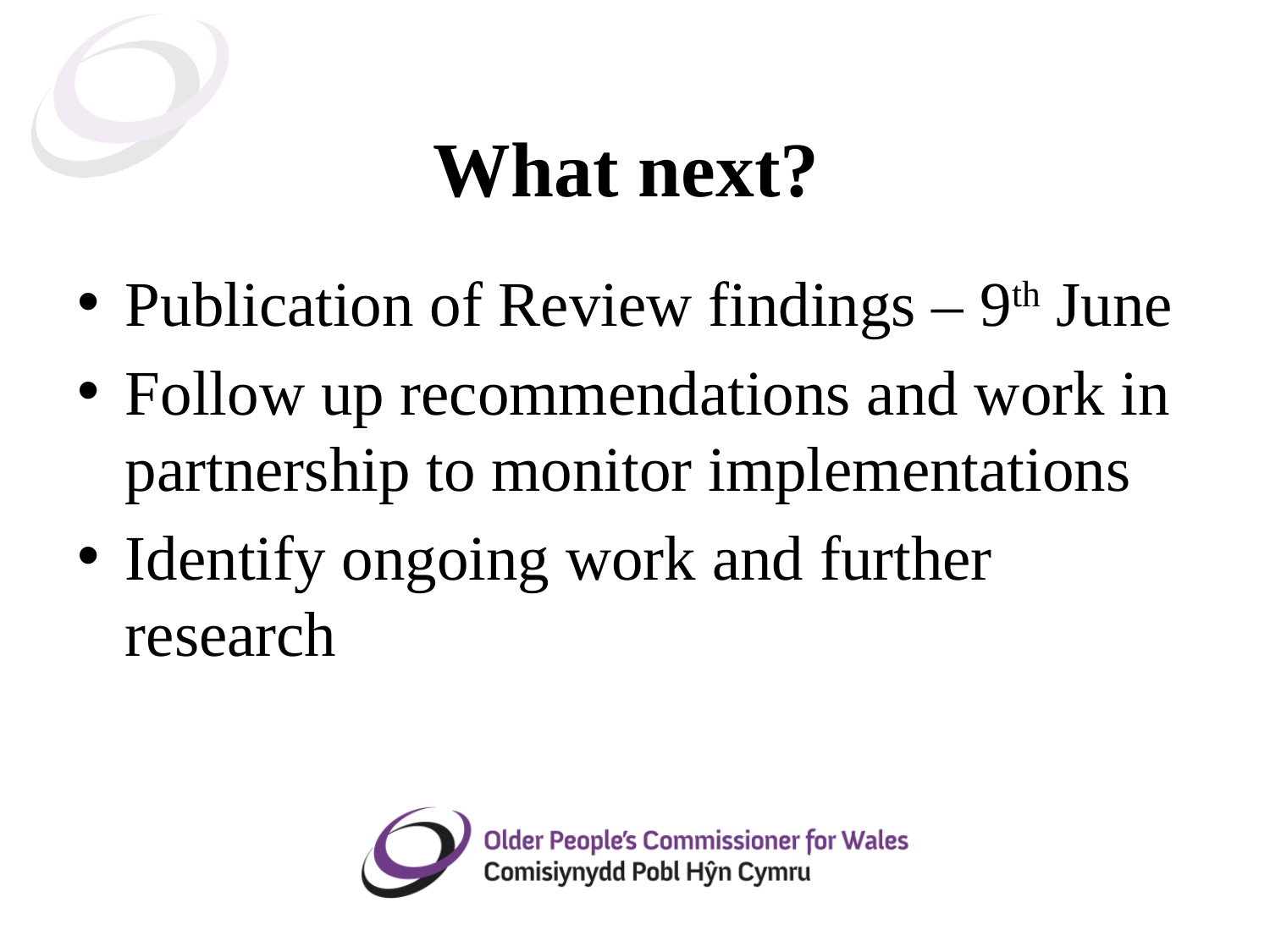

# What next?
Publication of Review findings – 9th June
Follow up recommendations and work in partnership to monitor implementations
Identify ongoing work and further research